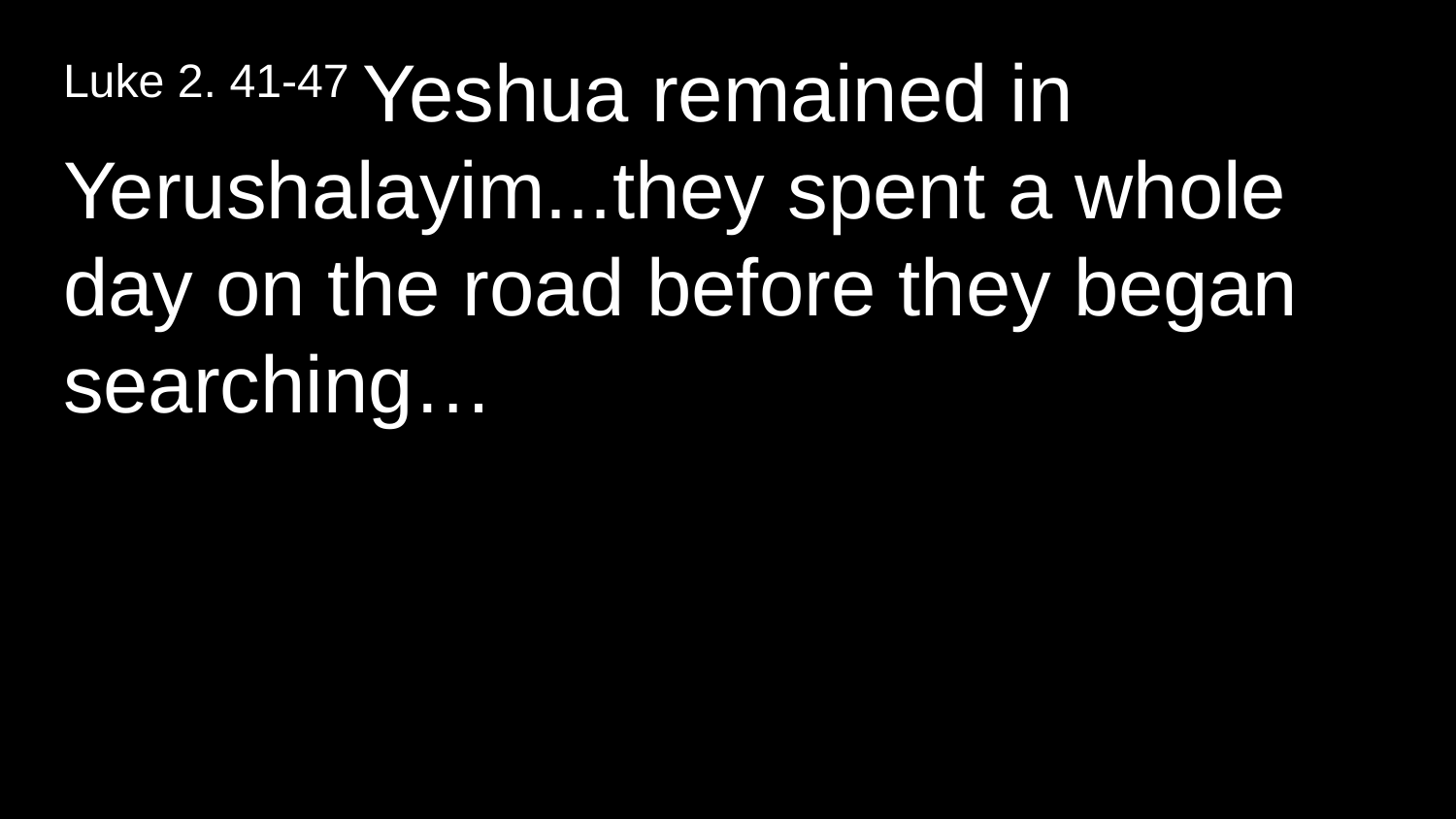

Luke 2. 41-47 Yeshua remained in Yerushalayim...they spent a whole day on the road before they began searching…